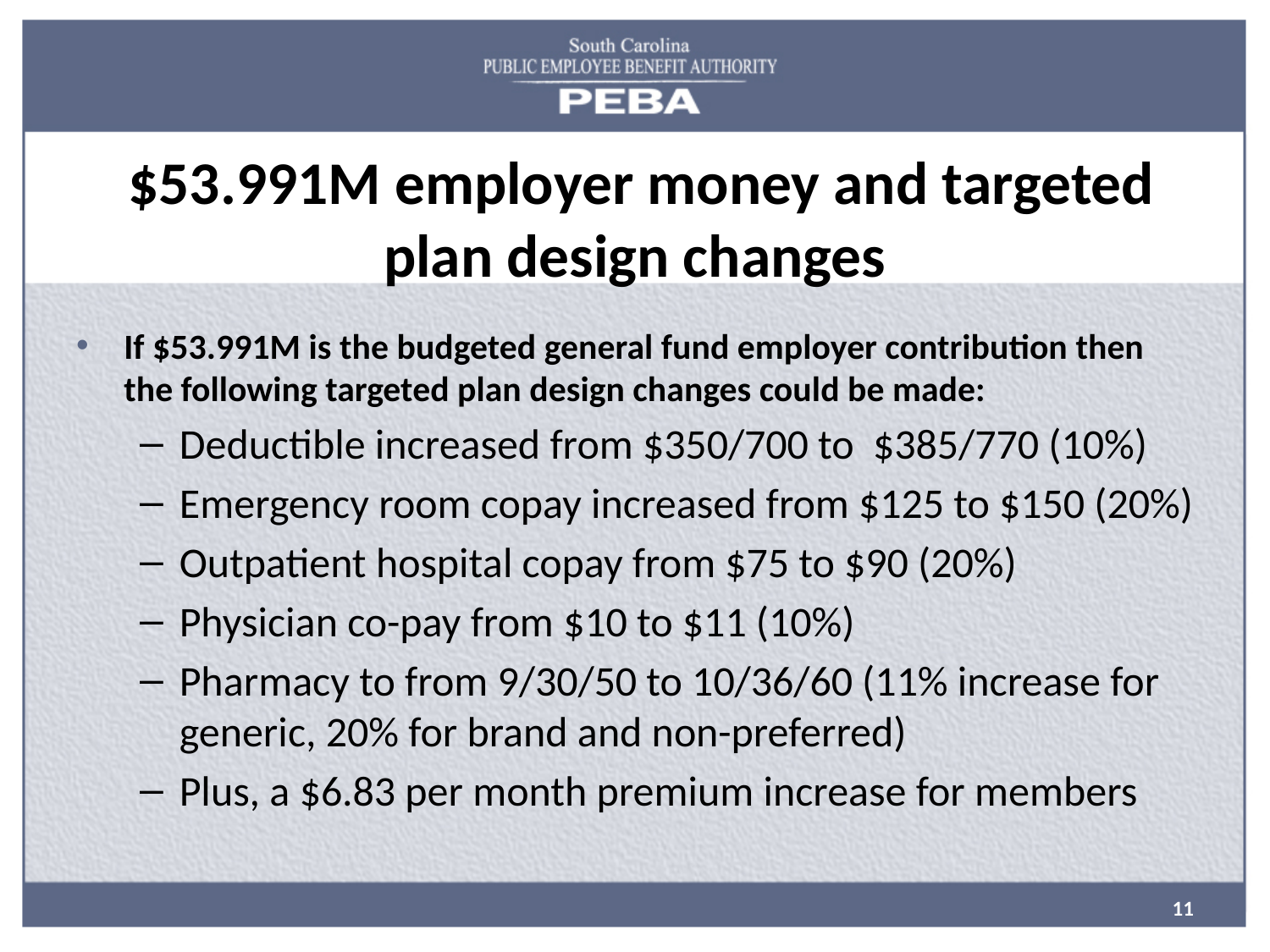

# $53.991M employer money and targeted plan design changes
If $53.991M is the budgeted general fund employer contribution then the following targeted plan design changes could be made:
Deductible increased from $350/700 to  $385/770 (10%)
Emergency room copay increased from $125 to $150 (20%)
Outpatient hospital copay from $75 to $90 (20%)
Physician co-pay from $10 to $11 (10%)
Pharmacy to from 9/30/50 to 10/36/60 (11% increase for generic, 20% for brand and non-preferred)
Plus, a $6.83 per month premium increase for members
11